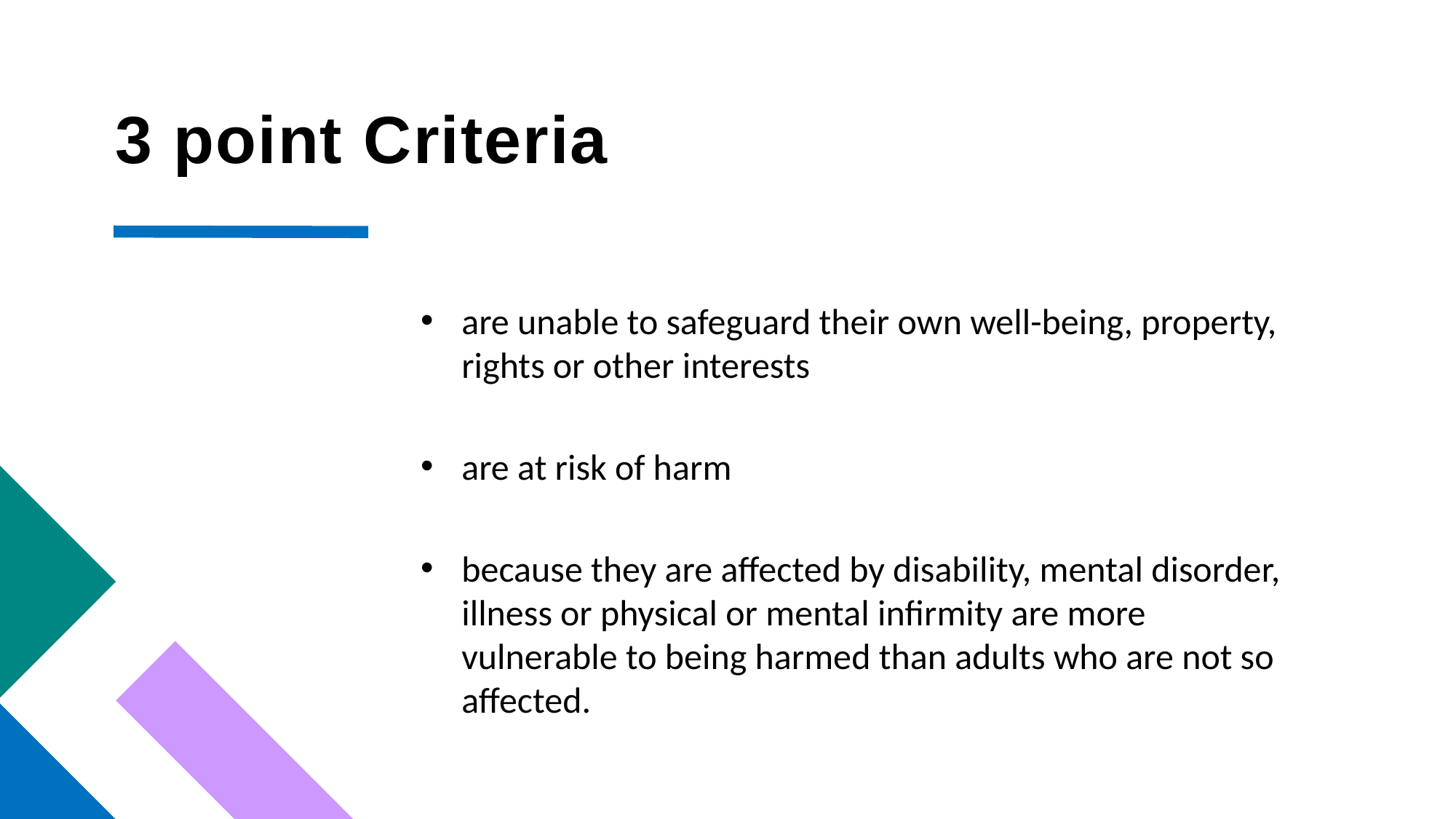

# 3 point Criteria
are unable to safeguard their own well-being, property, rights or other interests

are at risk of harm

because they are affected by disability, mental disorder, illness or physical or mental infirmity are more vulnerable to being harmed than adults who are not so affected.